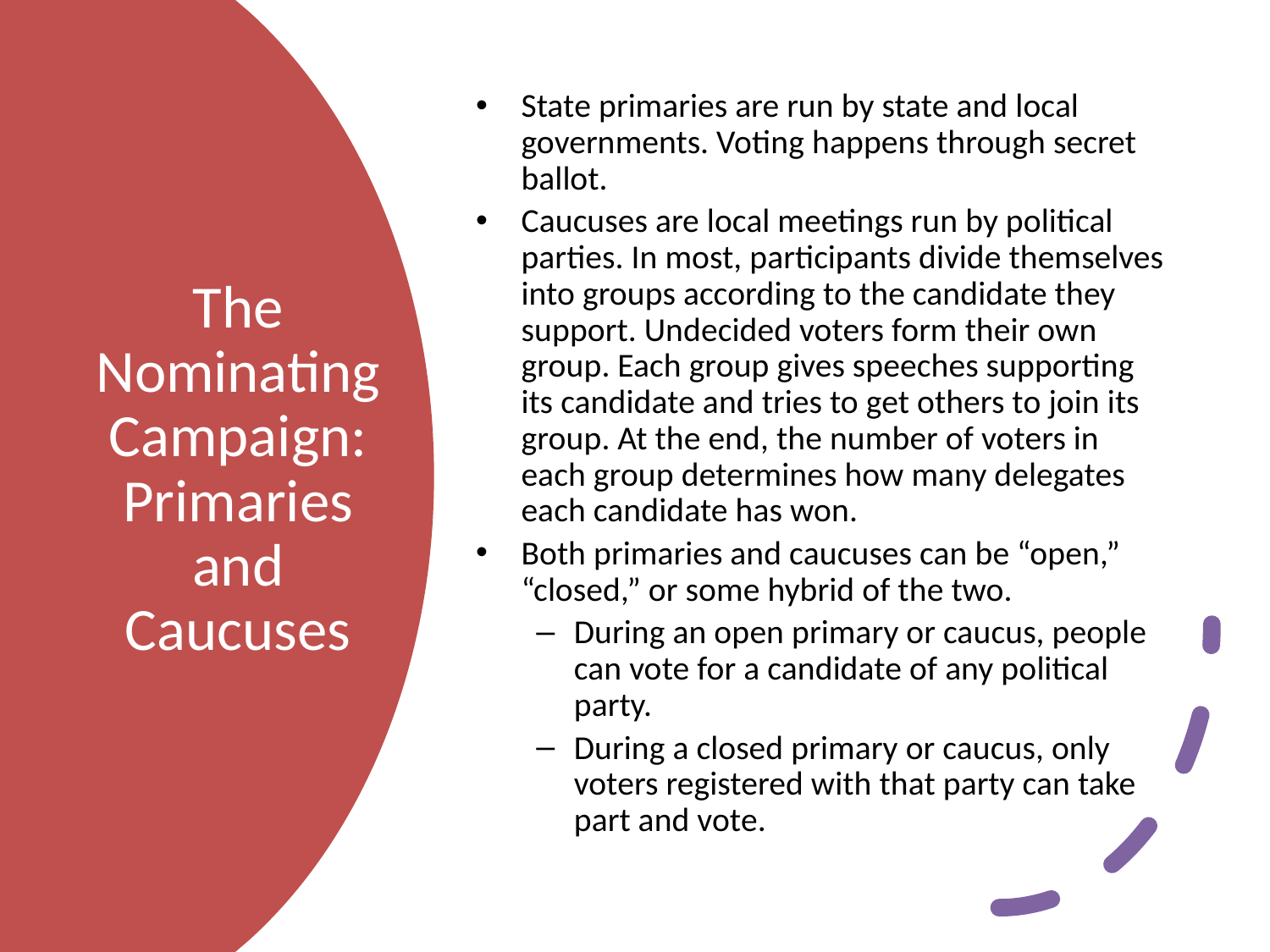

State primaries are run by state and local governments. Voting happens through secret ballot.
Caucuses are local meetings run by political parties. In most, participants divide themselves into groups according to the candidate they support. Undecided voters form their own group. Each group gives speeches supporting its candidate and tries to get others to join its group. At the end, the number of voters in each group determines how many delegates each candidate has won.
Both primaries and caucuses can be “open,” “closed,” or some hybrid of the two.
During an open primary or caucus, people can vote for a candidate of any political party.
During a closed primary or caucus, only voters registered with that party can take part and vote.

# The Nominating Campaign: Primaries and Caucuses